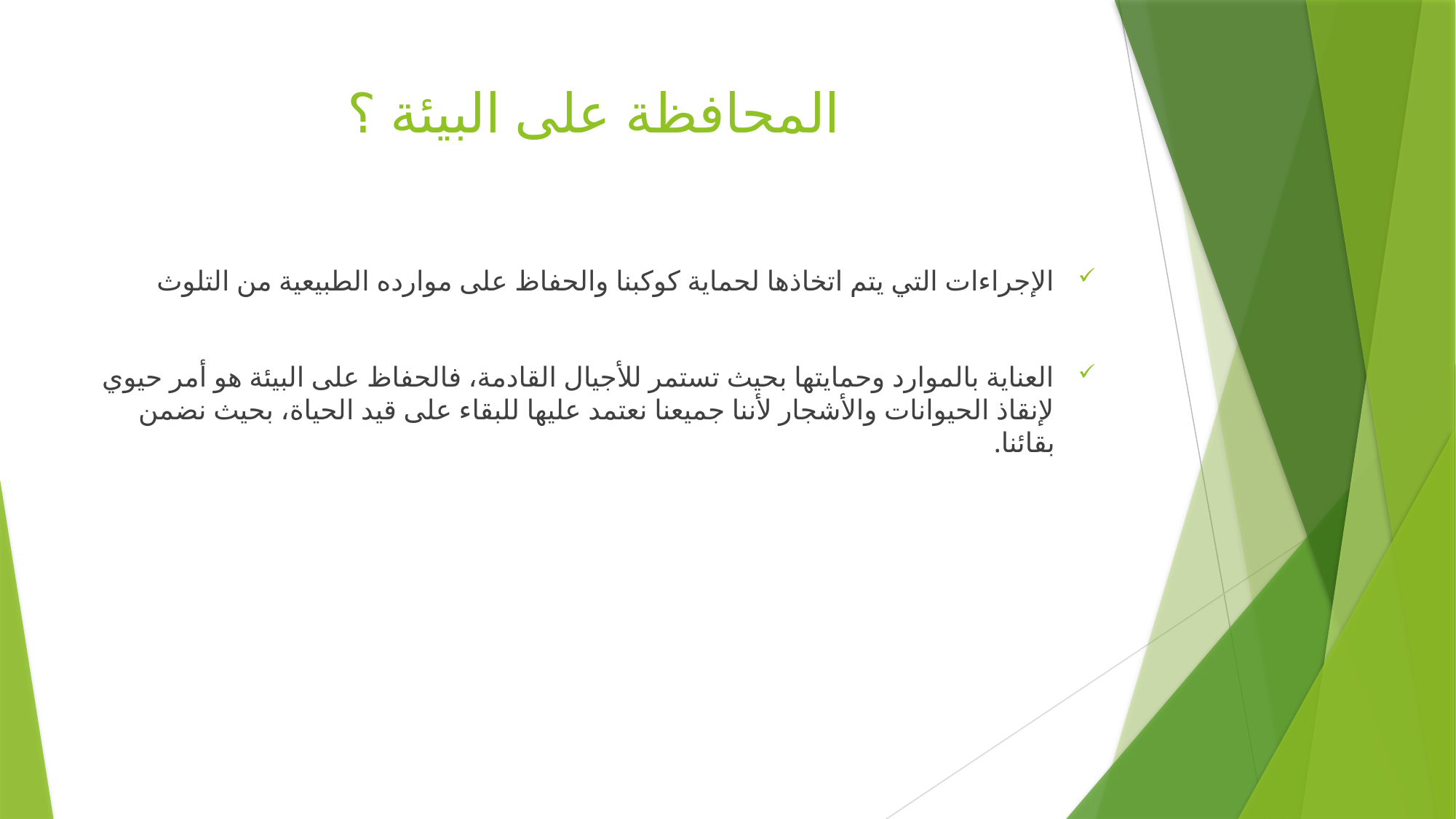

# المحافظة على البيئة ؟
الإجراءات التي يتم اتخاذها لحماية كوكبنا والحفاظ على موارده الطبيعية من التلوث

العناية بالموارد وحمايتها بحيث تستمر للأجيال القادمة، فالحفاظ على البيئة هو أمر حيوي لإنقاذ الحيوانات والأشجار لأننا جميعنا نعتمد عليها للبقاء على قيد الحياة، بحيث نضمن بقائنا.